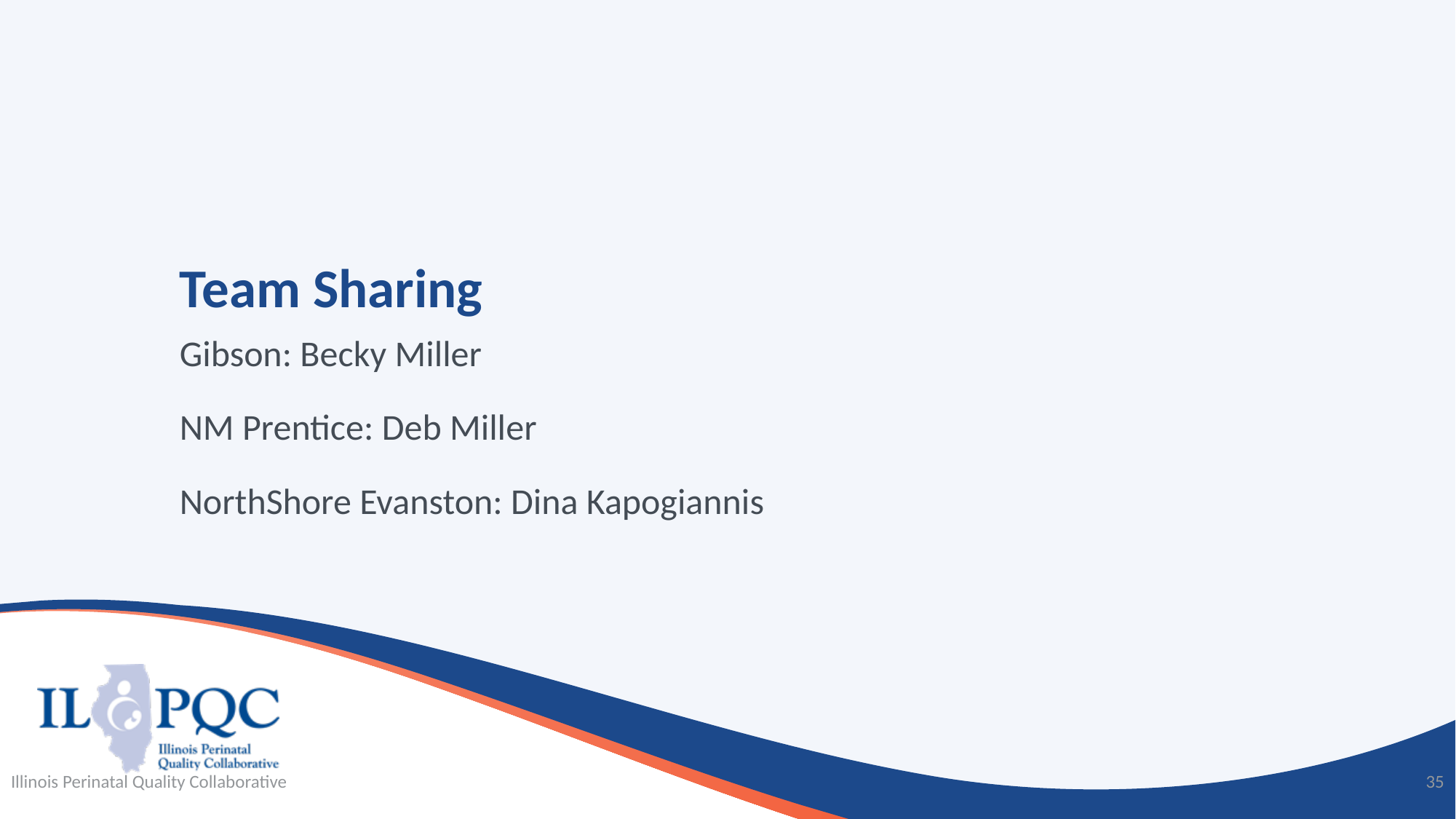

# Team Sharing
Gibson: Becky Miller
NM Prentice: Deb Miller
NorthShore Evanston: Dina Kapogiannis

Illinois Perinatal Quality Collaborative
35